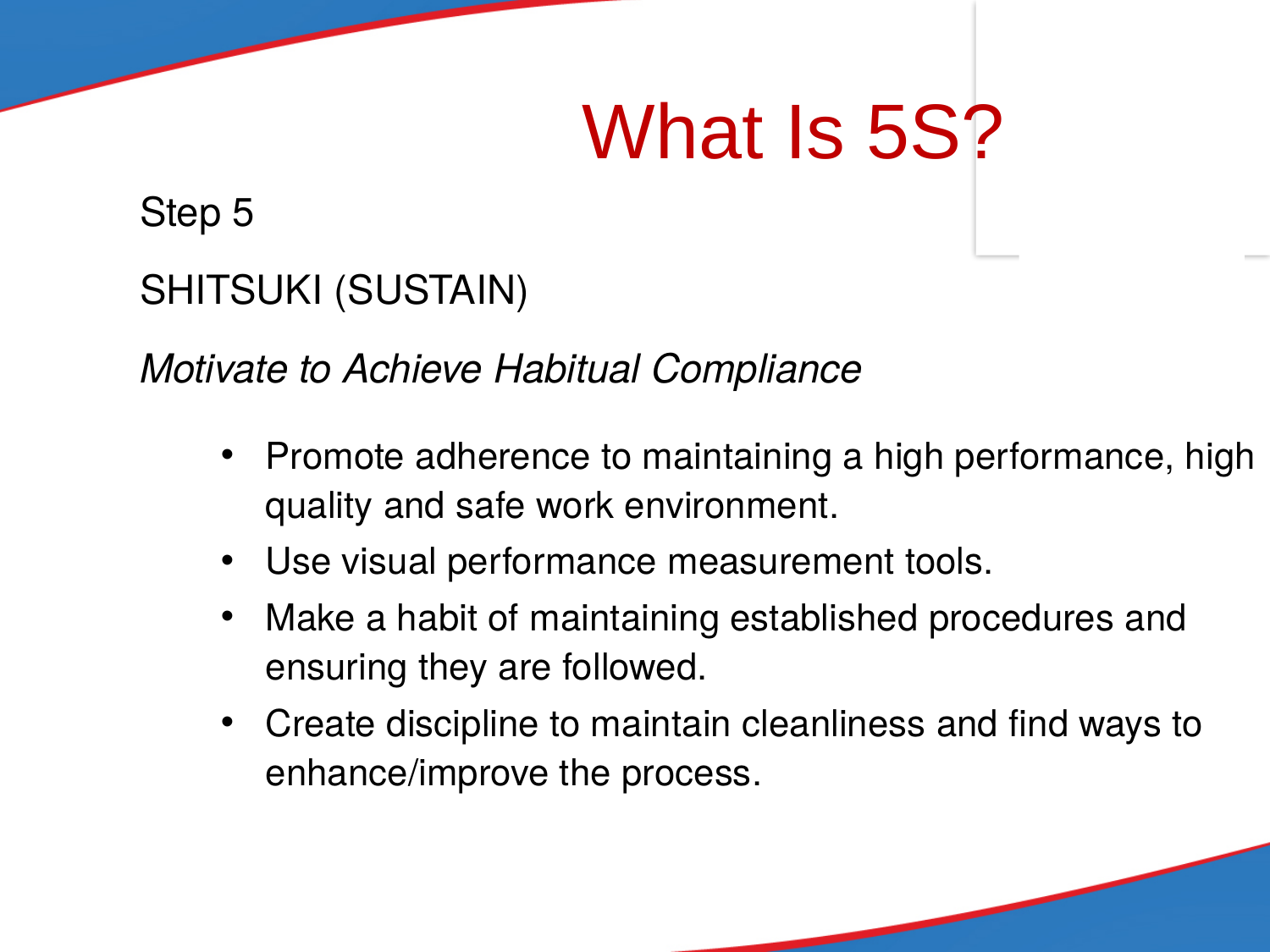

What Is 5S?
Step 5
SHITSUKI (SUSTAIN)
Motivate to Achieve Habitual Compliance
Promote adherence to maintaining a high performance, high quality and safe work environment.
Use visual performance measurement tools.
Make a habit of maintaining established procedures and ensuring they are followed.
Create discipline to maintain cleanliness and find ways to enhance/improve the process.